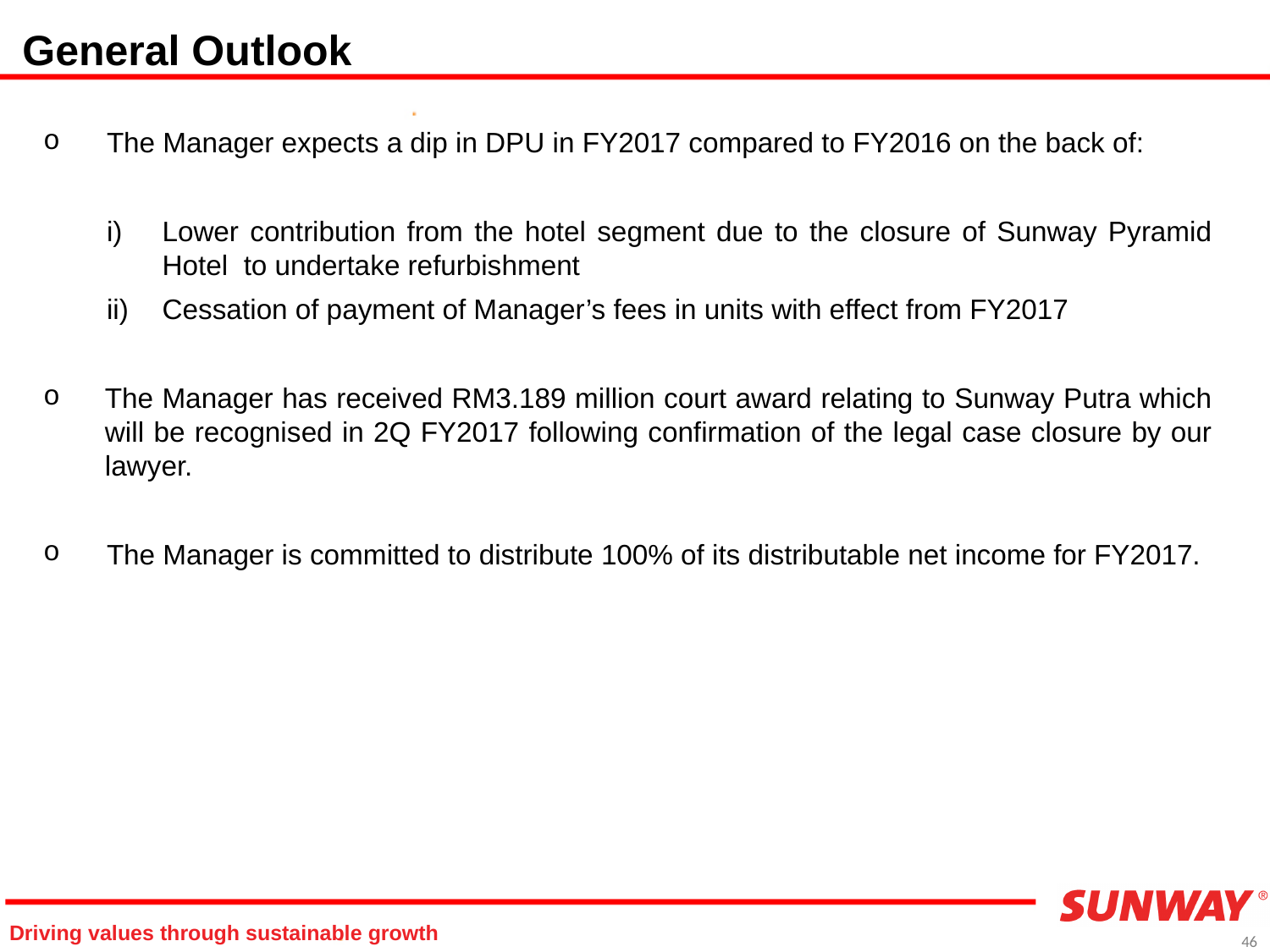

# General Outlook

The Manager expects a dip in DPU in FY2017 compared to FY2016 on the back of:

Lower contribution from the hotel segment due to the closure of Sunway Pyramid Hotel  to undertake refurbishment
Cessation of payment of Manager’s fees in units with effect from FY2017

The Manager has received RM3.189 million court award relating to Sunway Putra which will be recognised in 2Q FY2017 following confirmation of the legal case closure by our lawyer.

The Manager is committed to distribute 100% of its distributable net income for FY2017.

46